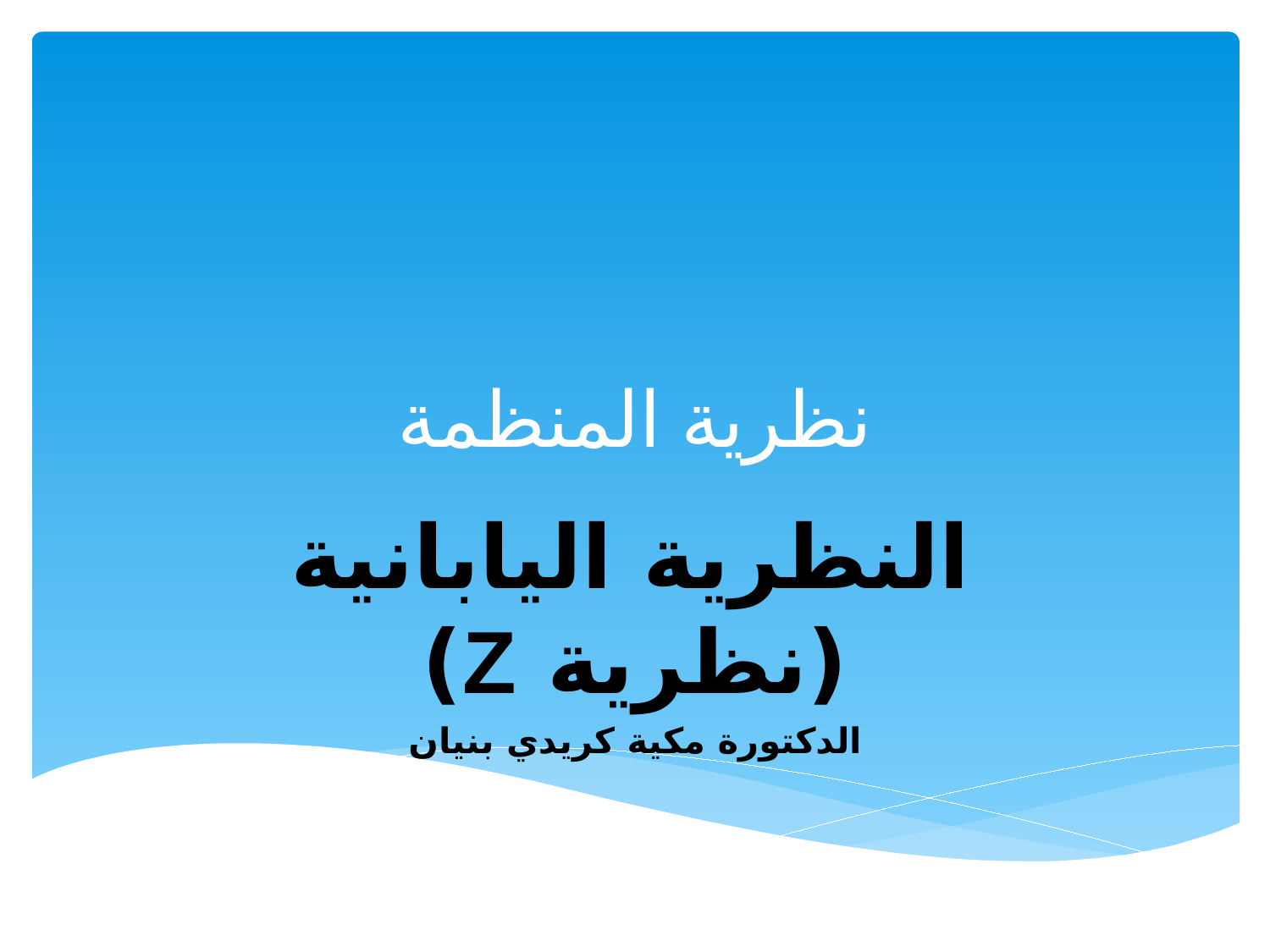

# نظرية المنظمة
 النظرية اليابانية (نظرية Z)
الدكتورة مكية كريدي بنيان